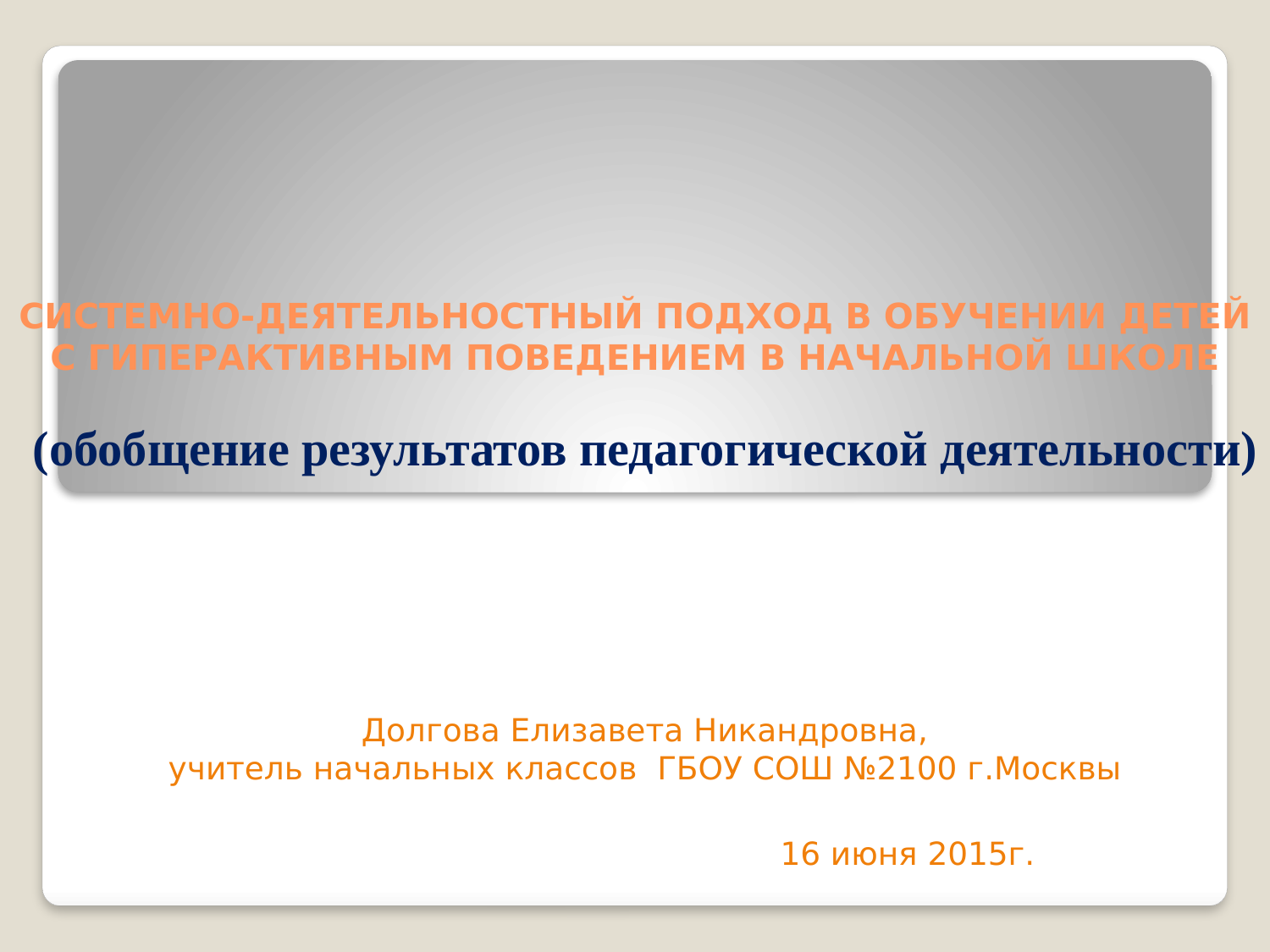

# СИСТЕМНО-ДЕЯТЕЛЬНОСТНЫЙ ПОДХОД В ОБУЧЕНИИ ДЕТЕЙ С ГИПЕРАКТИВНЫМ ПОВЕДЕНИЕМ В НАЧАЛЬНОЙ ШКОЛЕ
(обобщение результатов педагогической деятельности)
Долгова Елизавета Никандровна,
учитель начальных классов  ГБОУ СОШ №2100 г.Москвы
16 июня 2015г.